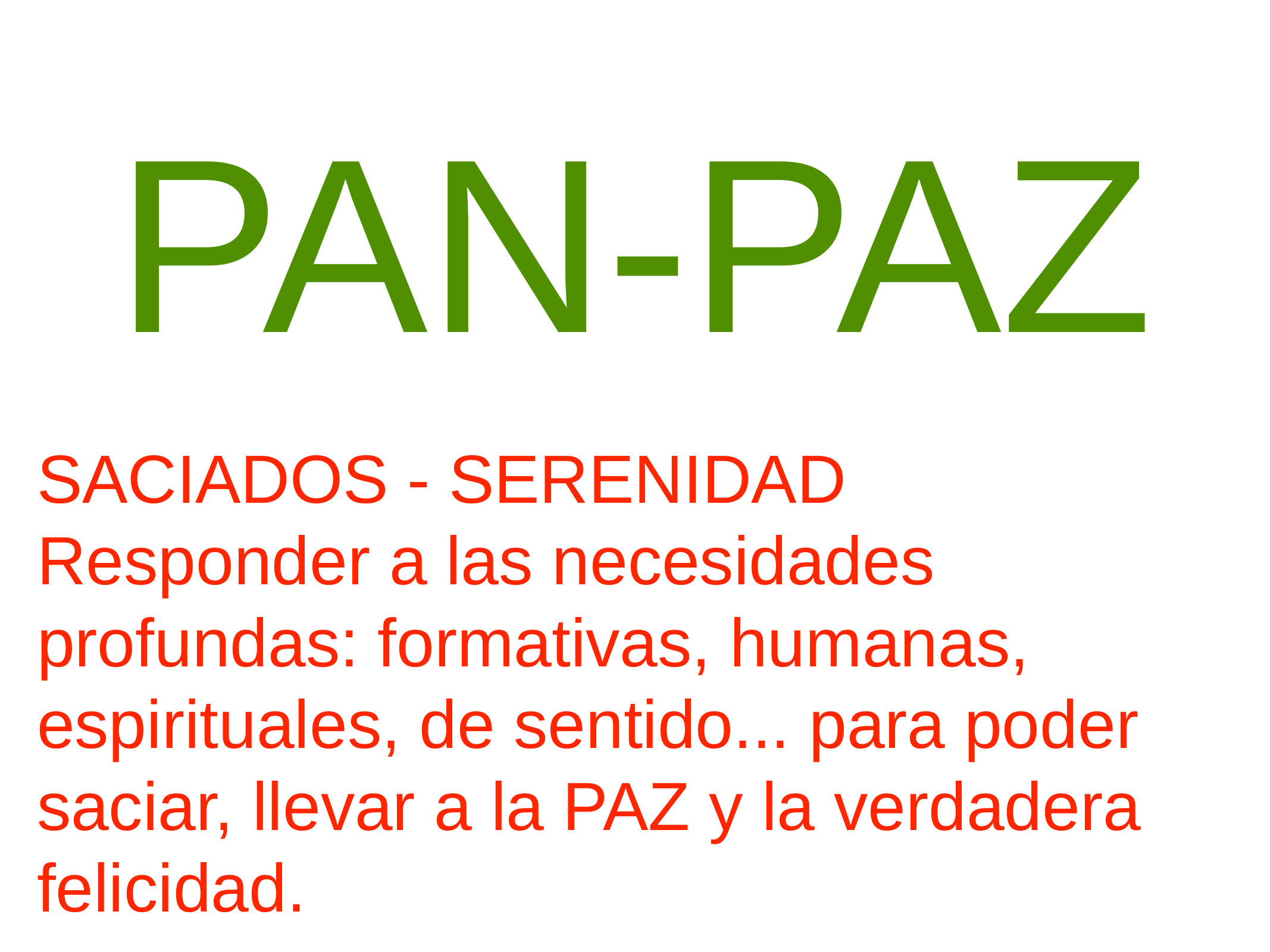

PAN-PAZ
SACIADOS - SERENIDAD
Responder a las necesidades profundas: formativas, humanas, espirituales, de sentido... para poder saciar, llevar a la PAZ y la verdadera felicidad.